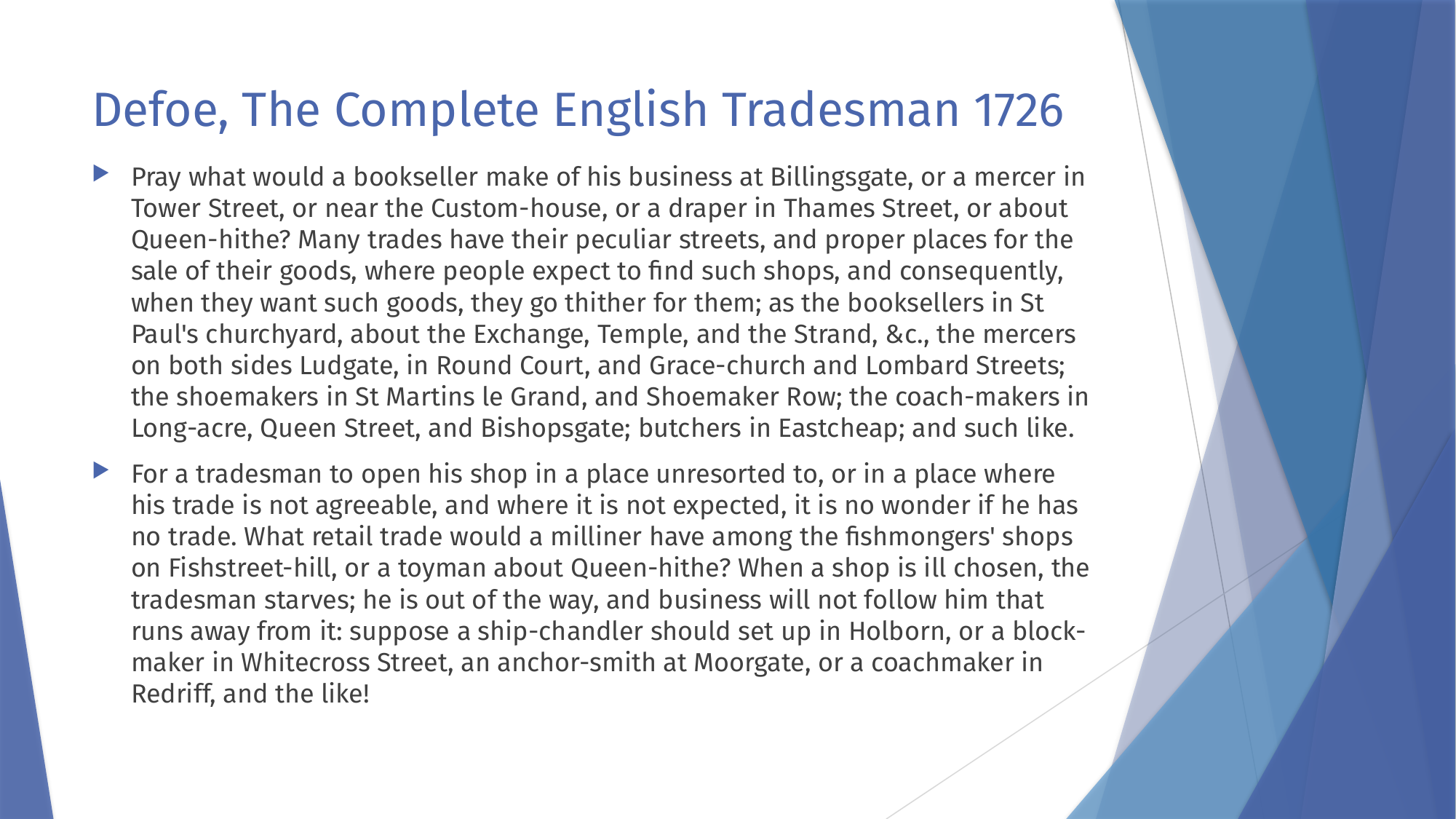

# Defoe, The Complete English Tradesman 1726
Pray what would a bookseller make of his business at Billingsgate, or a mercer in Tower Street, or near the Custom-house, or a draper in Thames Street, or about Queen-hithe? Many trades have their peculiar streets, and proper places for the sale of their goods, where people expect to find such shops, and consequently, when they want such goods, they go thither for them; as the booksellers in St Paul's churchyard, about the Exchange, Temple, and the Strand, &c., the mercers on both sides Ludgate, in Round Court, and Grace-church and Lombard Streets; the shoemakers in St Martins le Grand, and Shoemaker Row; the coach-makers in Long-acre, Queen Street, and Bishopsgate; butchers in Eastcheap; and such like.
For a tradesman to open his shop in a place unresorted to, or in a place where his trade is not agreeable, and where it is not expected, it is no wonder if he has no trade. What retail trade would a milliner have among the fishmongers' shops on Fishstreet-hill, or a toyman about Queen-hithe? When a shop is ill chosen, the tradesman starves; he is out of the way, and business will not follow him that runs away from it: suppose a ship-chandler should set up in Holborn, or a block-maker in Whitecross Street, an anchor-smith at Moorgate, or a coachmaker in Redriff, and the like!